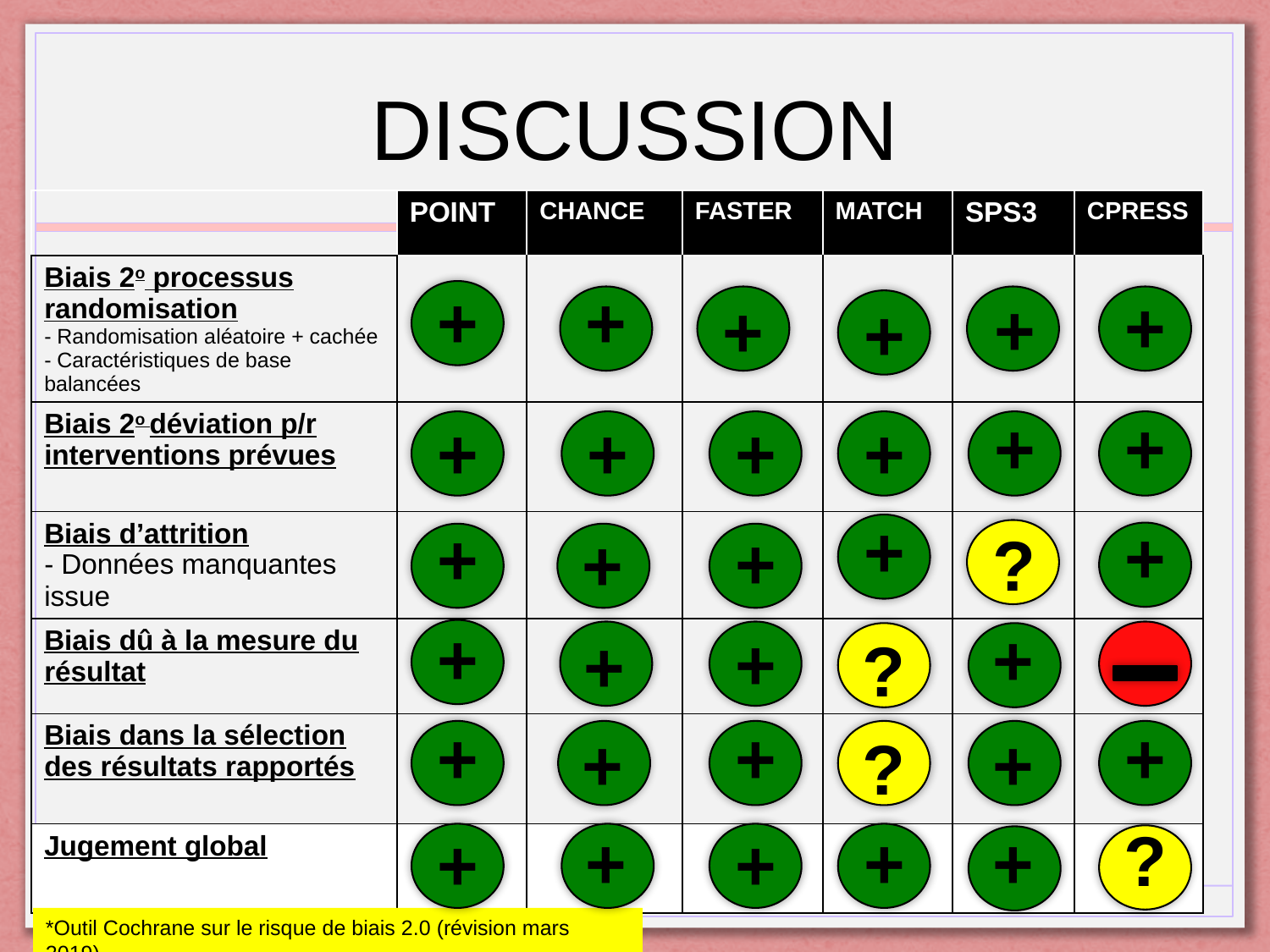

# DISCUSSION
|  | POINT | CHANCE | FASTER | MATCH | SPS3 | CPRESS |
| --- | --- | --- | --- | --- | --- | --- |
| Biais 2o processus randomisation - Randomisation aléatoire + cachée - Caractéristiques de base balancées |  |  |  |  |  |  |
| Biais 2o déviation p/r interventions prévues |  |  |  |  |  |  |
| Biais d’attrition - Données manquantes issue |  |  |  |  |  |  |
| Biais dû à la mesure du résultat |  |  |  |  |  |  |
| Biais dans la sélection des résultats rapportés |  |  |  |  |  |  |
| Jugement global |  |  |  |  |  |  |
+
+
+
+
+

+
+

+
+
+
+
+
+

+
+
+
+
+
?

+
+
+
+

?

+
+
+
+
+
?

?
+
+
+
+
+

*Outil Cochrane sur le risque de biais 2.0 (révision mars 2019)